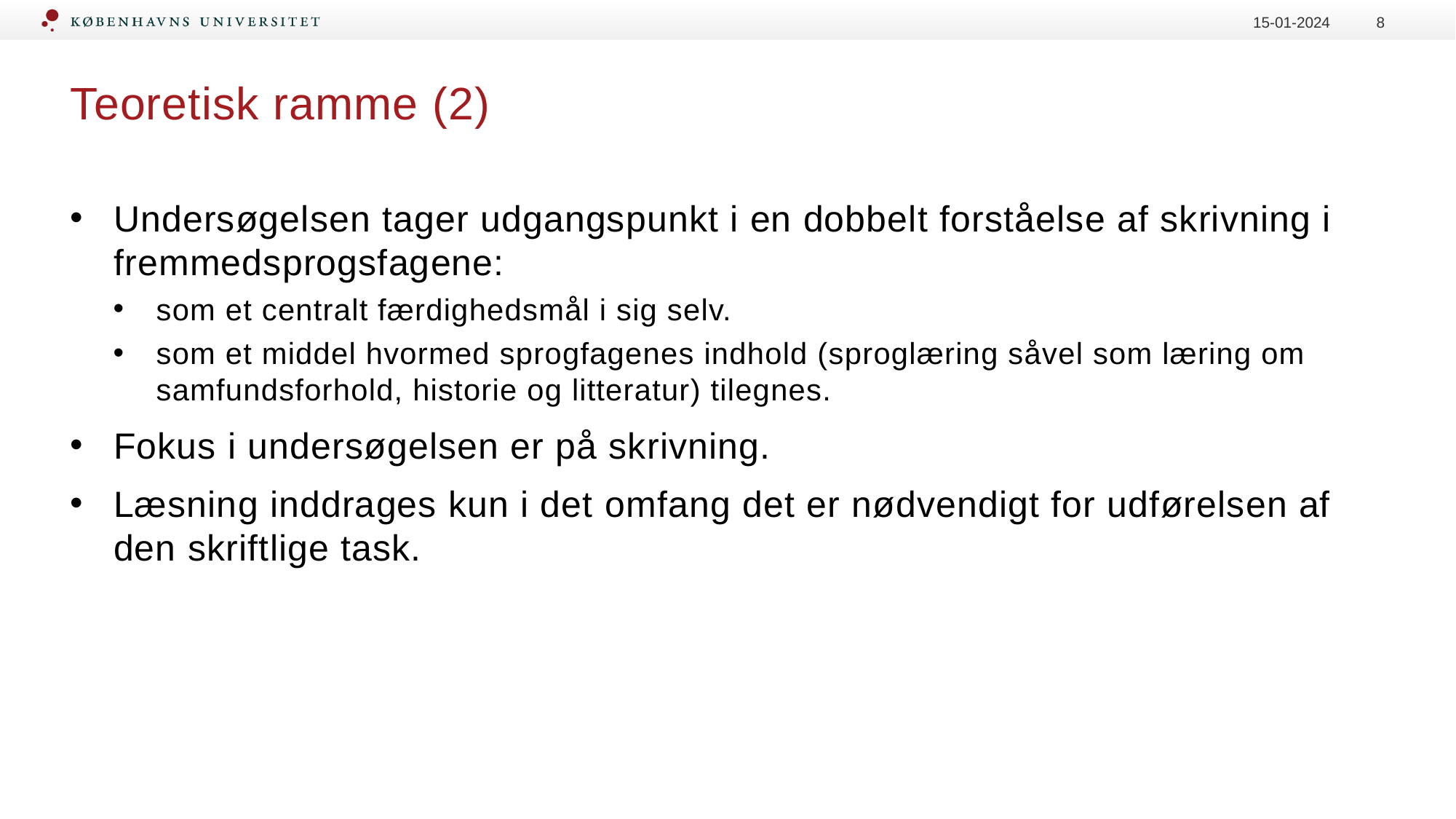

15-01-2024
8
# Teoretisk ramme (2)
Undersøgelsen tager udgangspunkt i en dobbelt forståelse af skrivning i fremmedsprogsfagene:
som et centralt færdighedsmål i sig selv.
som et middel hvormed sprogfagenes indhold (sproglæring såvel som læring om samfundsforhold, historie og litteratur) tilegnes.
Fokus i undersøgelsen er på skrivning.
Læsning inddrages kun i det omfang det er nødvendigt for udførelsen af den skriftlige task.